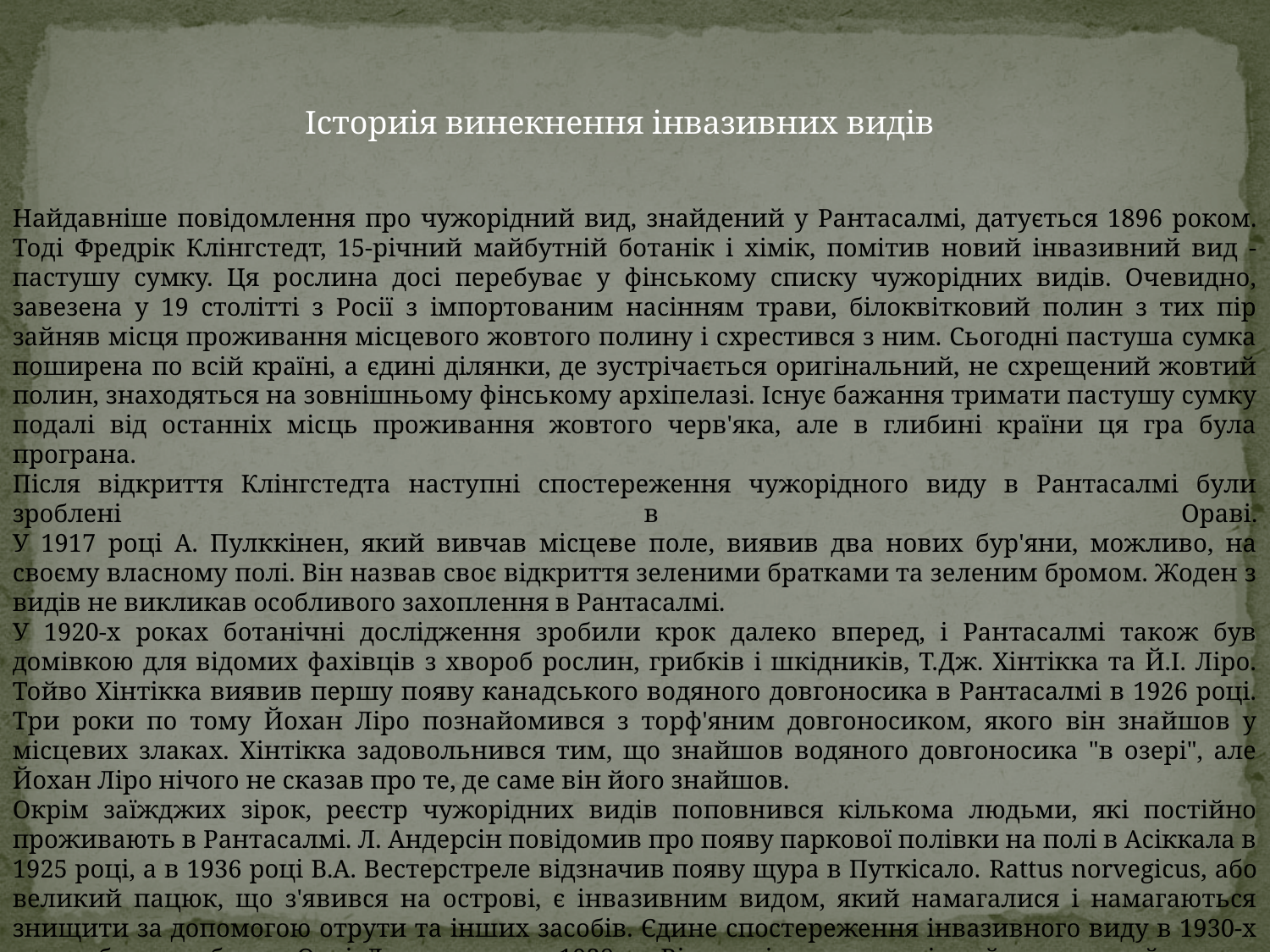

Істориія винекнення інвазивних видів
Найдавніше повідомлення про чужорідний вид, знайдений у Рантасалмі, датується 1896 роком. Тоді Фредрік Клінгстедт, 15-річний майбутній ботанік і хімік, помітив новий інвазивний вид - пастушу сумку. Ця рослина досі перебуває у фінському списку чужорідних видів. Очевидно, завезена у 19 столітті з Росії з імпортованим насінням трави, білоквітковий полин з тих пір зайняв місця проживання місцевого жовтого полину і схрестився з ним. Сьогодні пастуша сумка поширена по всій країні, а єдині ділянки, де зустрічається оригінальний, не схрещений жовтий полин, знаходяться на зовнішньому фінському архіпелазі. Існує бажання тримати пастушу сумку подалі від останніх місць проживання жовтого черв'яка, але в глибині країни ця гра була програна.
Після відкриття Клінгстедта наступні спостереження чужорідного виду в Рантасалмі були зроблені в Ораві.
У 1917 році А. Пулккінен, який вивчав місцеве поле, виявив два нових бур'яни, можливо, на своєму власному полі. Він назвав своє відкриття зеленими братками та зеленим бромом. Жоден з видів не викликав особливого захоплення в Рантасалмі.
У 1920-х роках ботанічні дослідження зробили крок далеко вперед, і Рантасалмі також був домівкою для відомих фахівців з хвороб рослин, грибків і шкідників, Т.Дж. Хінтікка та Й.І. Ліро. Тойво Хінтікка виявив першу появу канадського водяного довгоносика в Рантасалмі в 1926 році. Три роки по тому Йохан Ліро познайомився з торф'яним довгоносиком, якого він знайшов у місцевих злаках. Хінтікка задовольнився тим, що знайшов водяного довгоносика "в озері", але Йохан Ліро нічого не сказав про те, де саме він його знайшов.
Окрім заїжджих зірок, реєстр чужорідних видів поповнився кількома людьми, які постійно проживають в Рантасалмі. Л. Андерсін повідомив про появу паркової полівки на полі в Асіккала в 1925 році, а в 1936 році В.А. Вестерстреле відзначив появу щура в Путкісало. Rattus norvegicus, або великий пацюк, що з'явився на острові, є інвазивним видом, який намагалися і намагаються знищити за допомогою отрути та інших засобів. Єдине спостереження інвазивного виду в 1930-х роках було зроблено Оллі Лехтоненом у 1938 р. Він помітив, що західний вересковий пацюк з'явився на острові. Він помітив, що верес західний, глід великий і крушина здичавіли в змішаному лісі в Чорній затоці.